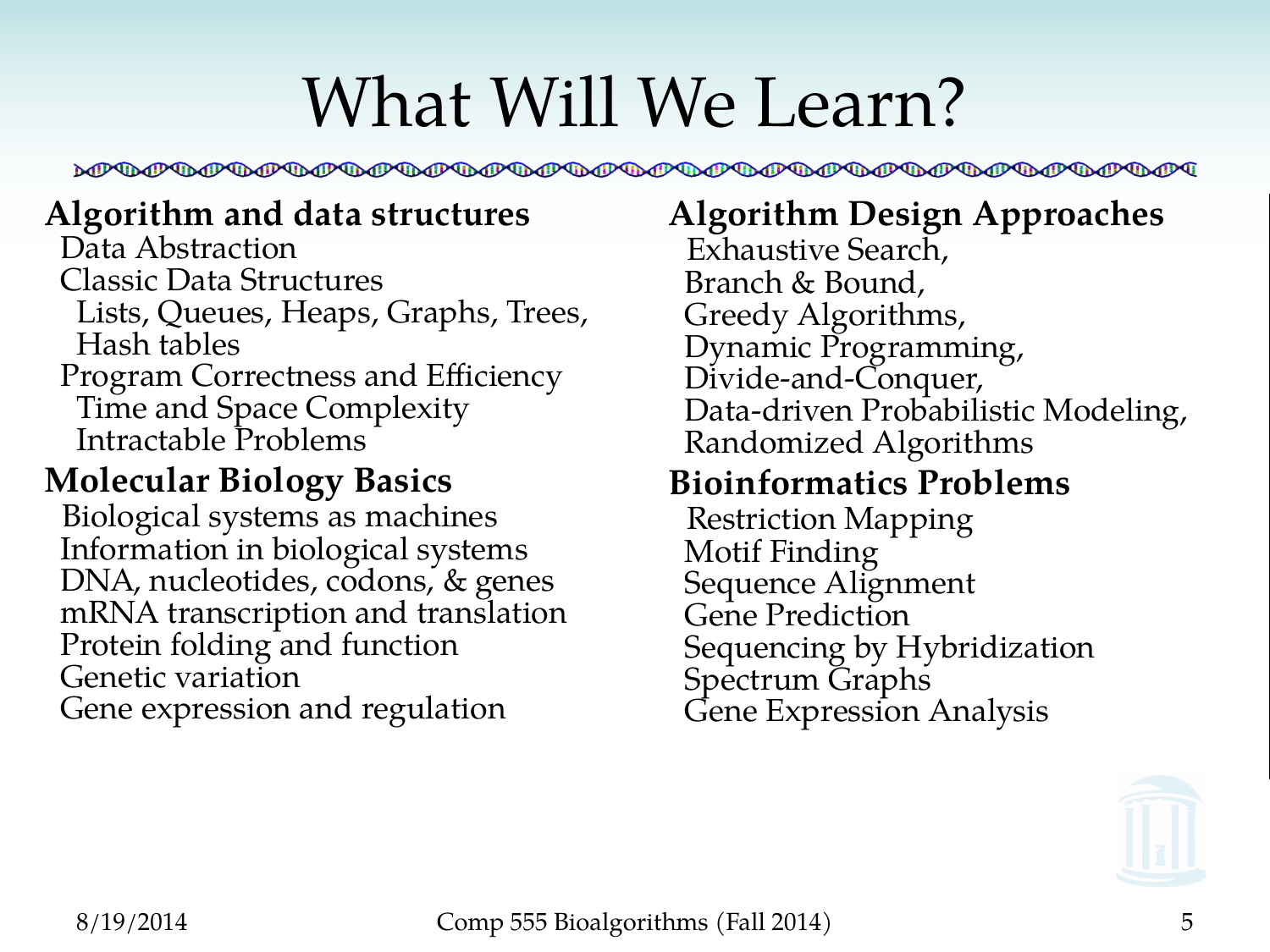

# What Will We Learn?
| Algorithm and data structures Data Abstraction Classic Data Structures Lists, Queues, Heaps, Graphs, Trees, Hash tables Program Correctness and Efficiency Time and Space Complexity Intractable Problems Molecular Biology Basics Biological systems as machines Information in biological systems DNA, nucleotides, codons, & genes mRNA transcription and translation Protein folding and function Genetic variation Gene expression and regulation | Algorithm Design Approaches Exhaustive Search, Branch & Bound, Greedy Algorithms, Dynamic Programming, Divide-and-Conquer, Data-driven Probabilistic Modeling, Randomized Algorithms Bioinformatics Problems Restriction Mapping Motif Finding Sequence Alignment Gene Prediction Sequencing by Hybridization Spectrum Graphs Gene Expression Analysis |
| --- | --- |
8/19/2014
Comp 555 Bioalgorithms (Fall 2014)
5